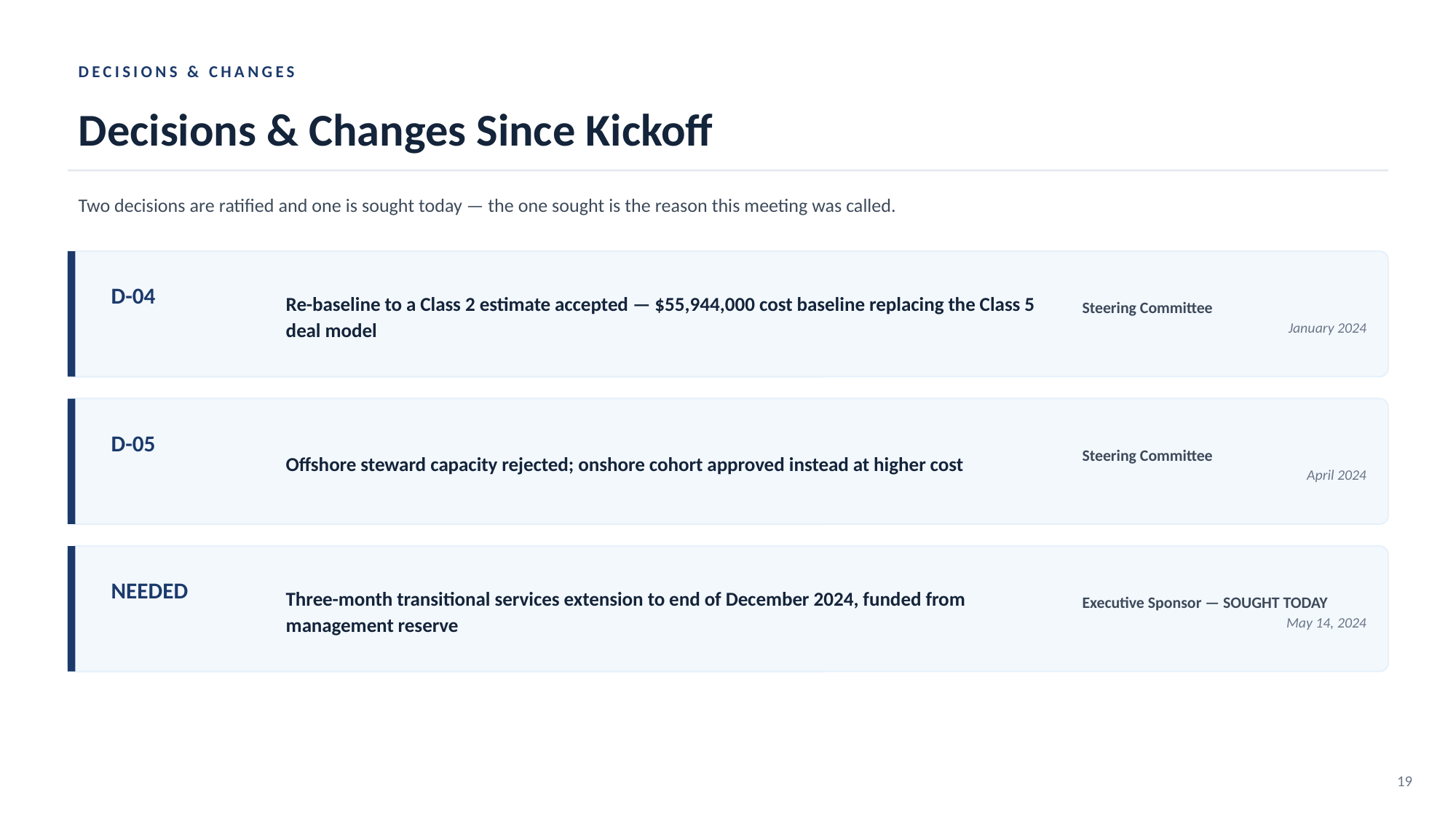

DECISIONS & CHANGES
Decisions & Changes Since Kickoff

Two decisions are ratified and one is sought today — the one sought is the reason this meeting was called.

Re-baseline to a Class 2 estimate accepted — $55,944,000 cost baseline replacing the Class 5 deal model
D-04
Steering Committee
January 2024

Offshore steward capacity rejected; onshore cohort approved instead at higher cost
D-05
Steering Committee
April 2024

Three-month transitional services extension to end of December 2024, funded from management reserve
NEEDED
Executive Sponsor — SOUGHT TODAY
May 14, 2024
19